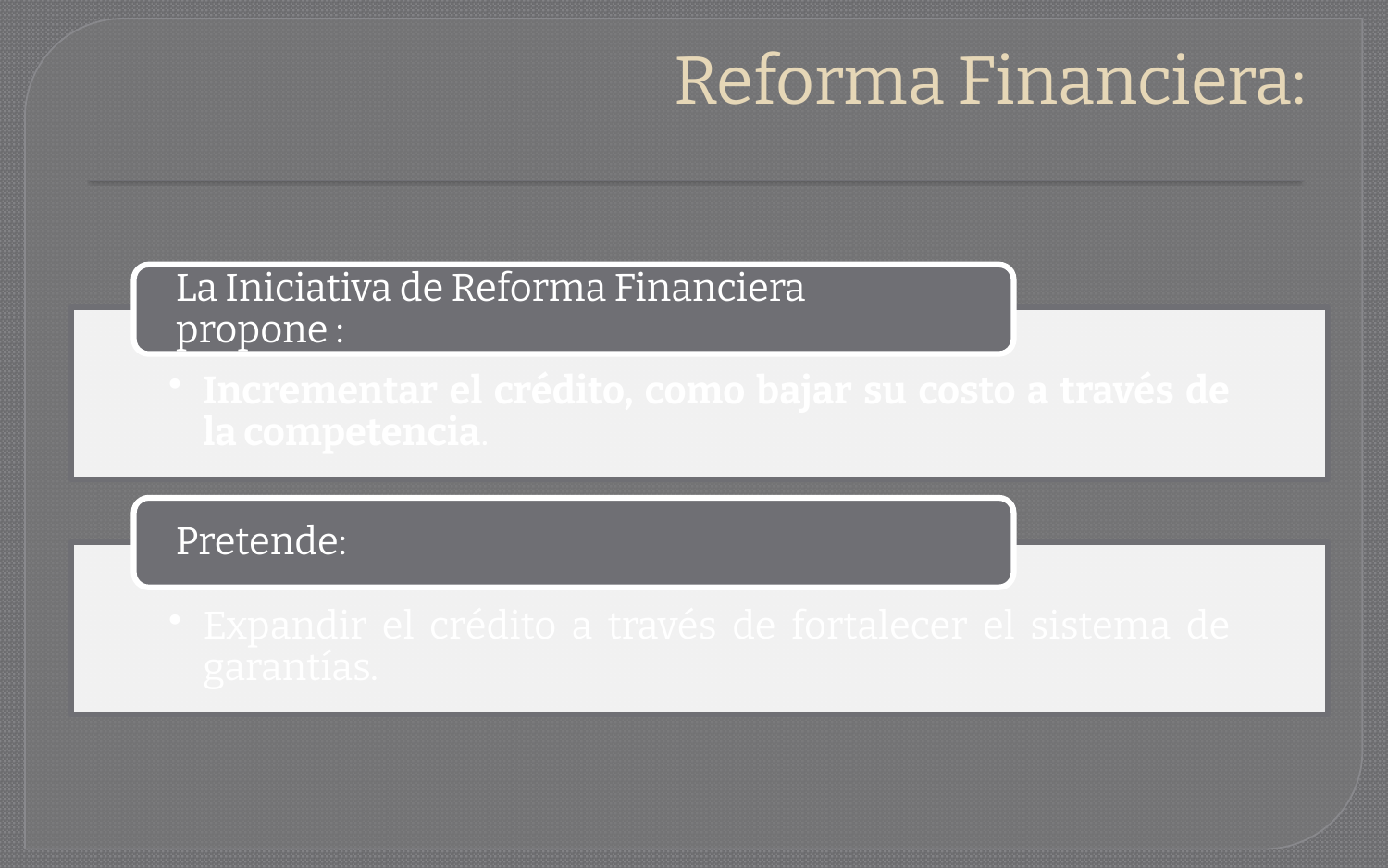

# Reforma Financiera:
Incrementar el crédito, como bajar su costo a través de la competencia.
La Iniciativa de Reforma Financiera propone :
Expandir el crédito a través de fortalecer el sistema de garantías.
Pretende: